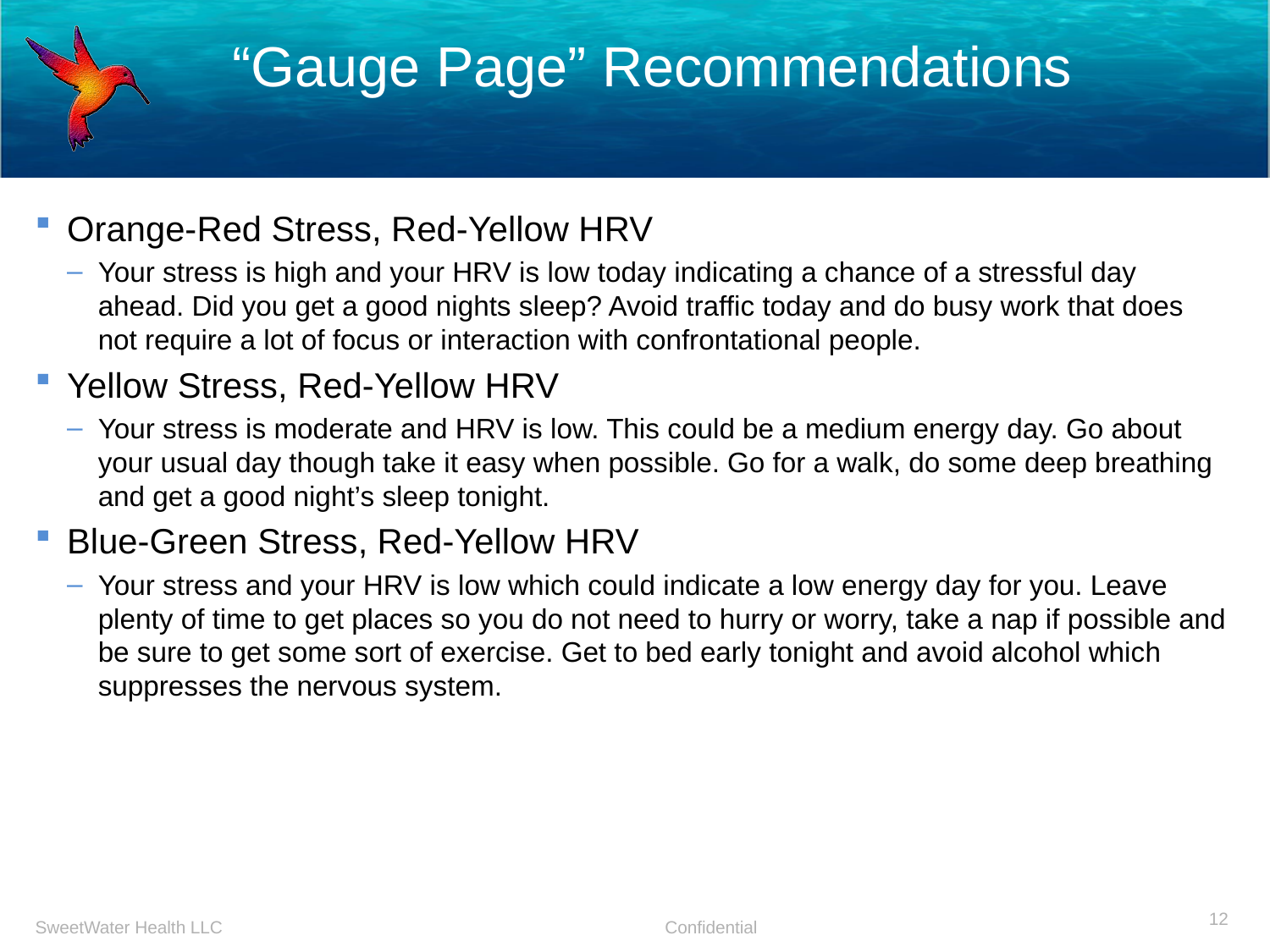

# “Gauge Page” Recommendations
Orange-Red Stress, Red-Yellow HRV
Your stress is high and your HRV is low today indicating a chance of a stressful day ahead. Did you get a good nights sleep? Avoid traffic today and do busy work that does not require a lot of focus or interaction with confrontational people.
Yellow Stress, Red-Yellow HRV
Your stress is moderate and HRV is low. This could be a medium energy day. Go about your usual day though take it easy when possible. Go for a walk, do some deep breathing and get a good night’s sleep tonight.
Blue-Green Stress, Red-Yellow HRV
Your stress and your HRV is low which could indicate a low energy day for you. Leave plenty of time to get places so you do not need to hurry or worry, take a nap if possible and be sure to get some sort of exercise. Get to bed early tonight and avoid alcohol which suppresses the nervous system.
12
SweetWater Health LLC                                                                                           Confidential